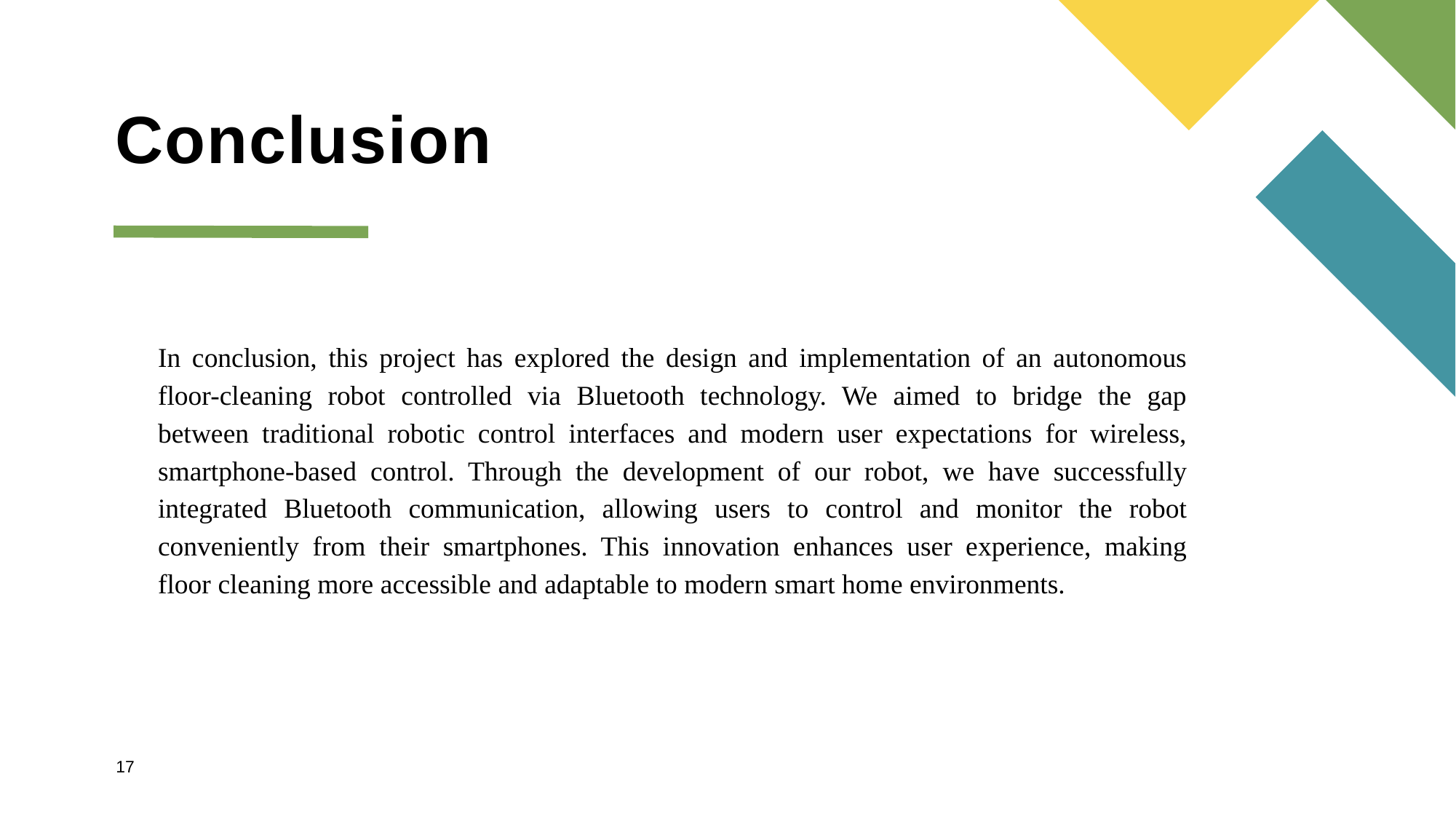

# Conclusion
In conclusion, this project has explored the design and implementation of an autonomous floor-cleaning robot controlled via Bluetooth technology. We aimed to bridge the gap between traditional robotic control interfaces and modern user expectations for wireless, smartphone-based control. Through the development of our robot, we have successfully integrated Bluetooth communication, allowing users to control and monitor the robot conveniently from their smartphones. This innovation enhances user experience, making floor cleaning more accessible and adaptable to modern smart home environments.
17